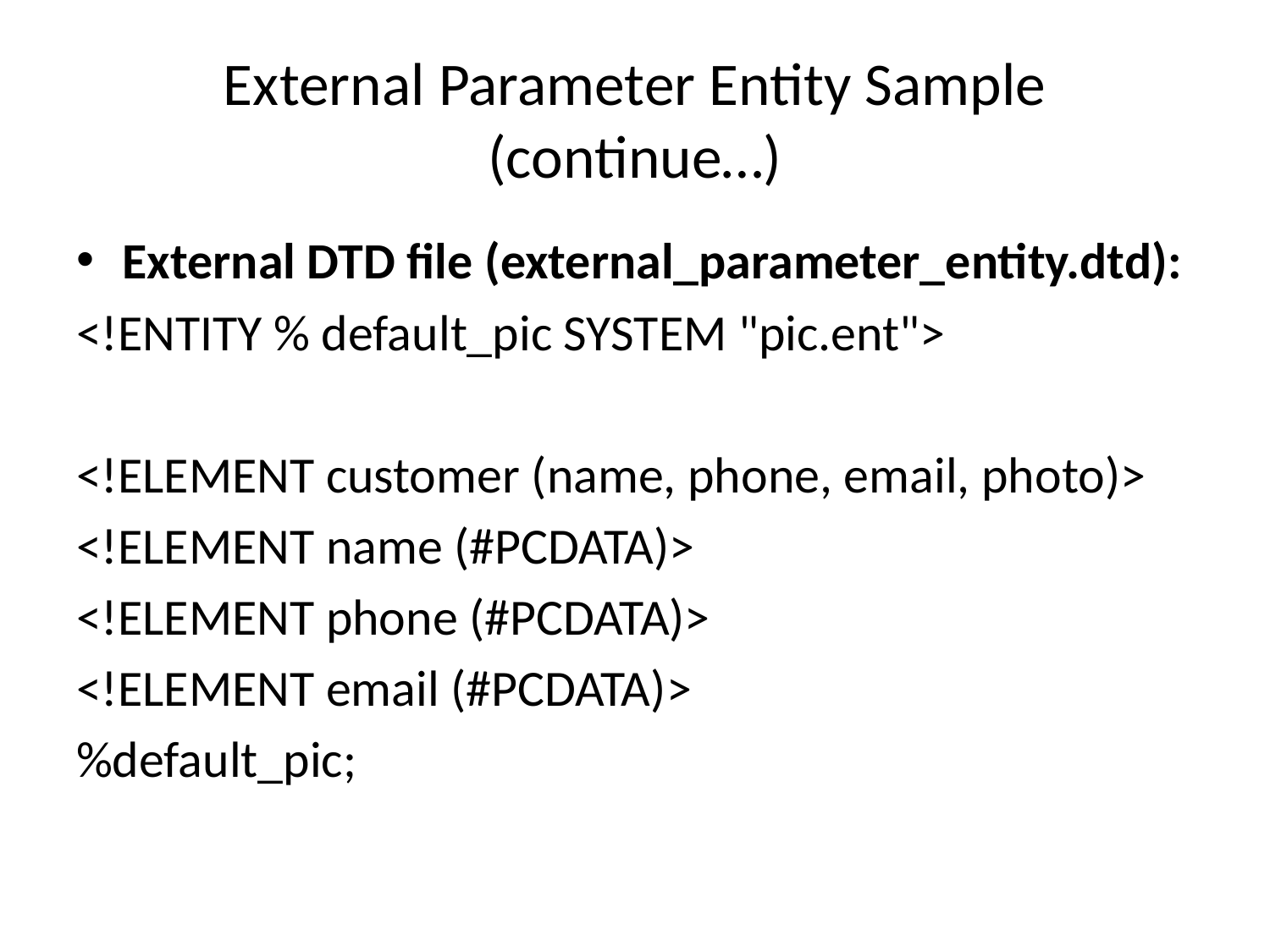

# External Parameter Entity Sample (continue…)
External DTD file (external_parameter_entity.dtd):
<!ENTITY % default_pic SYSTEM "pic.ent">

<!ELEMENT customer (name, phone, email, photo)>
<!ELEMENT name (#PCDATA)>
<!ELEMENT phone (#PCDATA)>
<!ELEMENT email (#PCDATA)>
%default_pic;